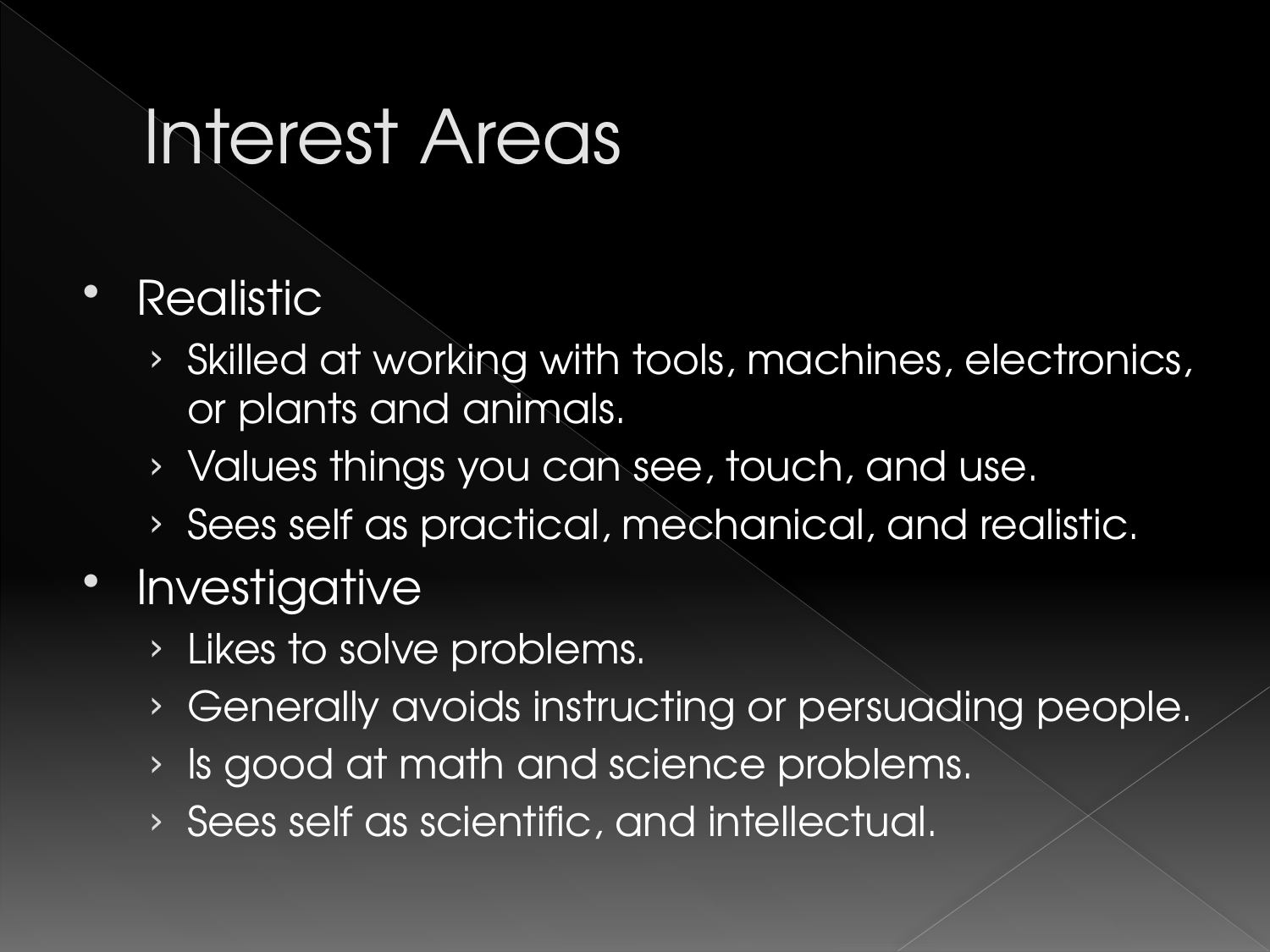

# Interest Areas
Realistic
Skilled at working with tools, machines, electronics, or plants and animals.
Values things you can see, touch, and use.
Sees self as practical, mechanical, and realistic.
Investigative
Likes to solve problems.
Generally avoids instructing or persuading people.
Is good at math and science problems.
Sees self as scientific, and intellectual.